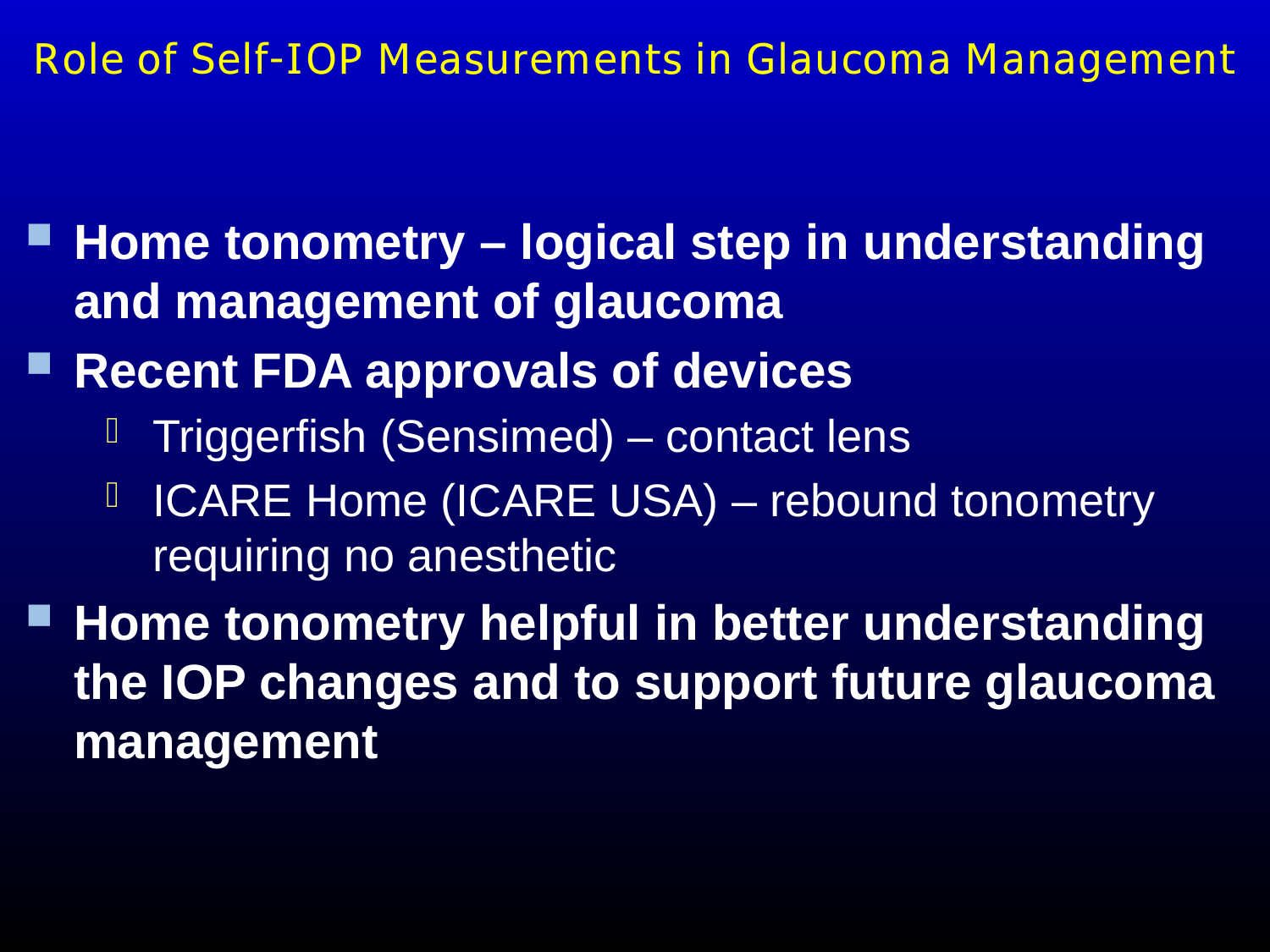

# Role of Self-IOP Measurements in Glaucoma Management
Home tonometry – logical step in understanding and management of glaucoma
Recent FDA approvals of devices
Triggerfish (Sensimed) – contact lens
ICARE Home (ICARE USA) – rebound tonometry requiring no anesthetic
Home tonometry helpful in better understanding the IOP changes and to support future glaucoma management